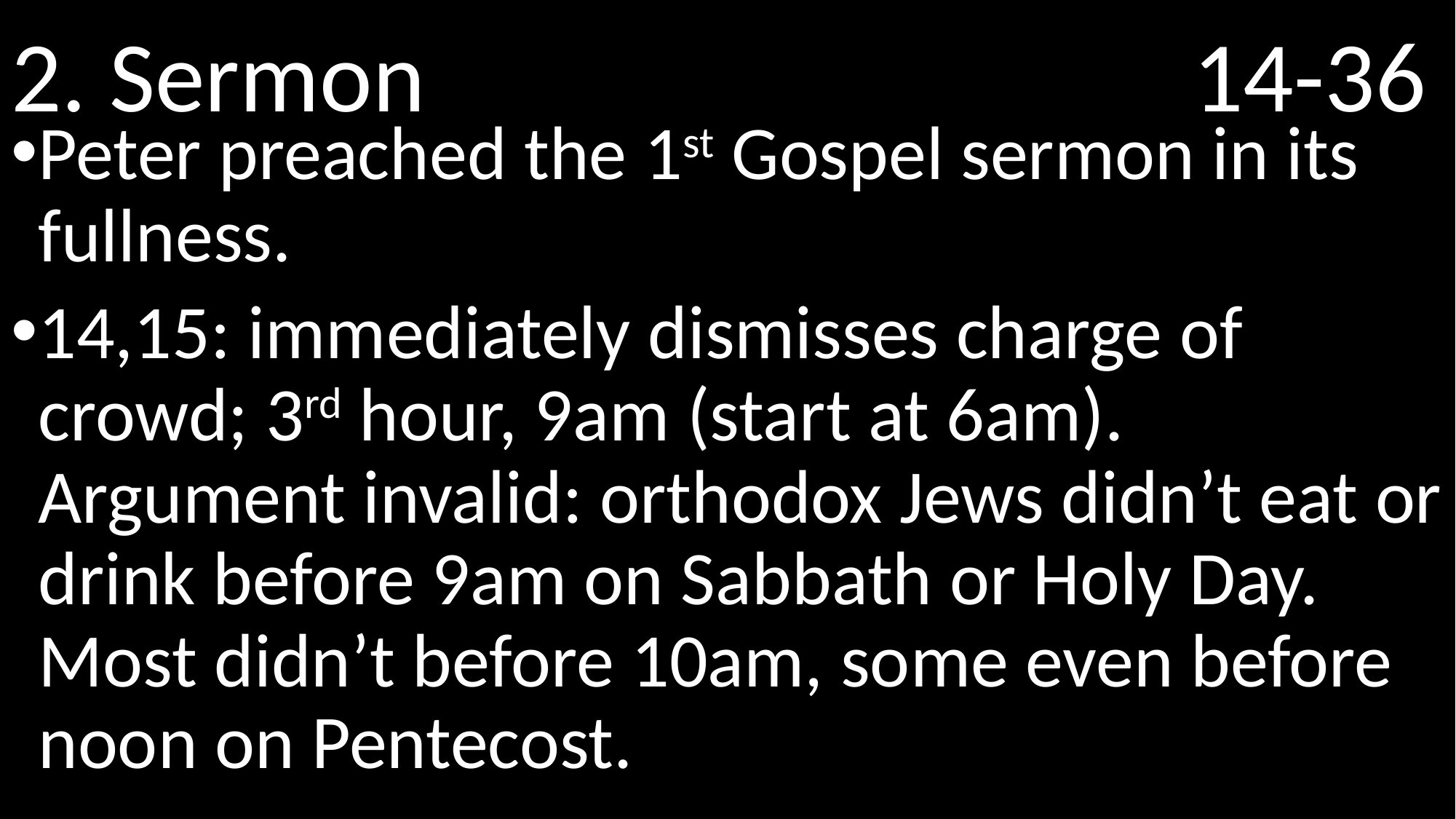

# 2. Sermon							    14-36
Peter preached the 1st Gospel sermon in its fullness.
14,15: immediately dismisses charge of crowd; 3rd hour, 9am (start at 6am). Argument invalid: orthodox Jews didn’t eat or drink before 9am on Sabbath or Holy Day. Most didn’t before 10am, some even before noon on Pentecost.